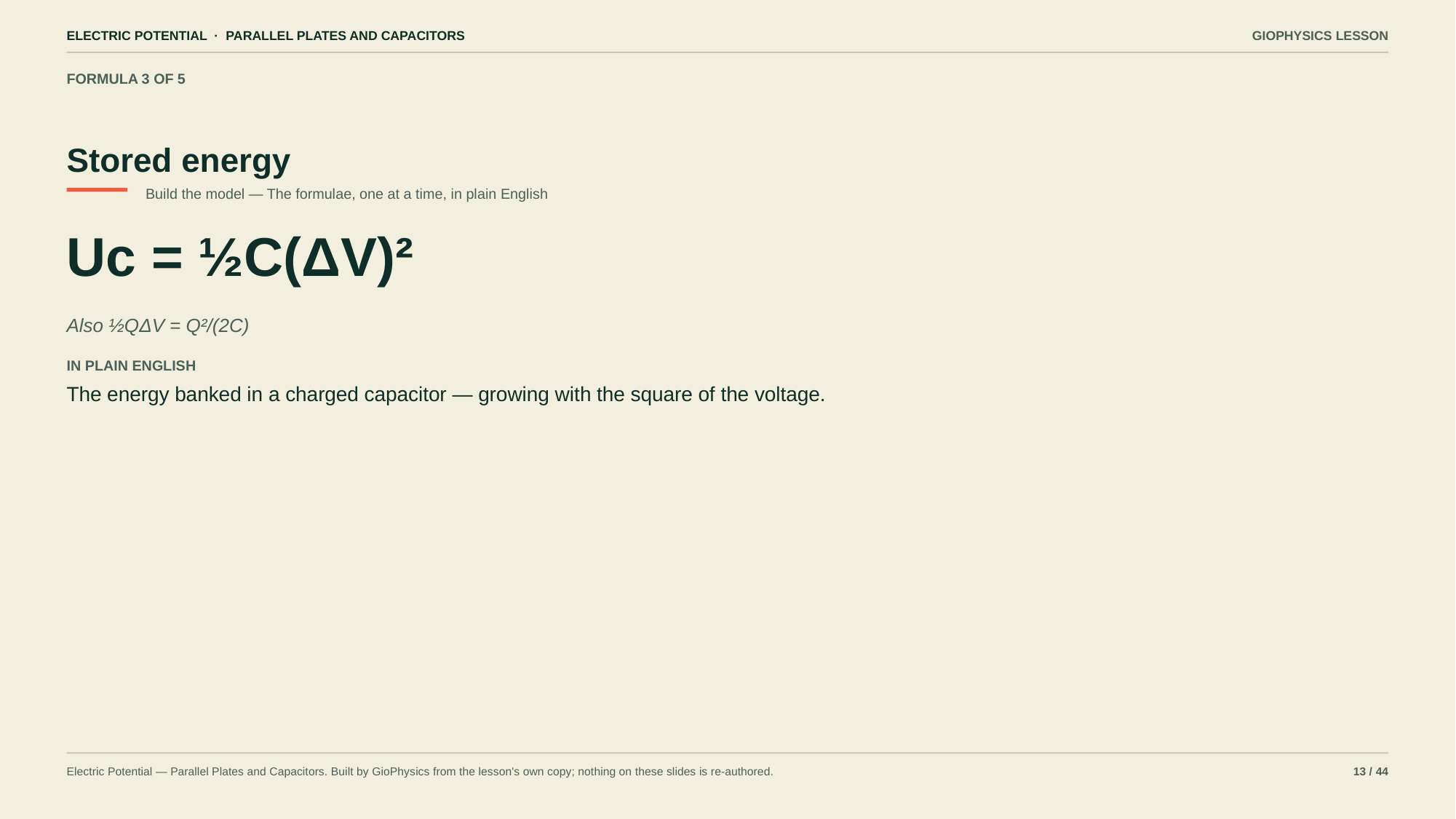

ELECTRIC POTENTIAL  ·  PARALLEL PLATES AND CAPACITORS
GIOPHYSICS LESSON

FORMULA 3 OF 5
Stored energy
Build the model — The formulae, one at a time, in plain English

Uc = ½C(ΔV)²
Also ½QΔV = Q²/(2C)
IN PLAIN ENGLISH
The energy banked in a charged capacitor — growing with the square of the voltage.

Electric Potential — Parallel Plates and Capacitors. Built by GioPhysics from the lesson's own copy; nothing on these slides is re-authored.
13 / 44